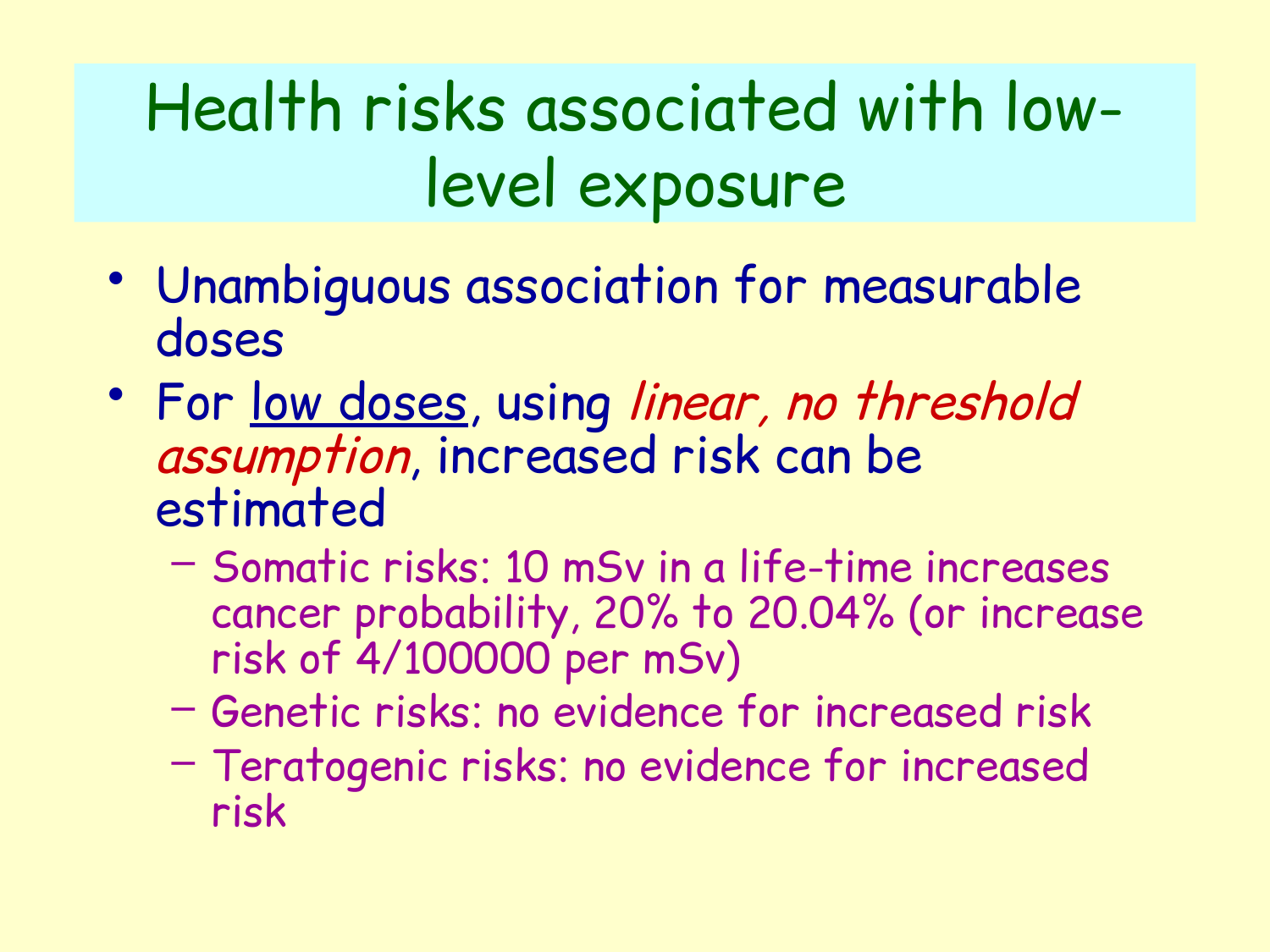

# Health risks associated with low-level exposure
Unambiguous association for measurable doses
For low doses, using linear, no threshold assumption, increased risk can be estimated
Somatic risks: 10 mSv in a life-time increases cancer probability, 20% to 20.04% (or increase risk of 4/100000 per mSv)
Genetic risks: no evidence for increased risk
Teratogenic risks: no evidence for increased risk